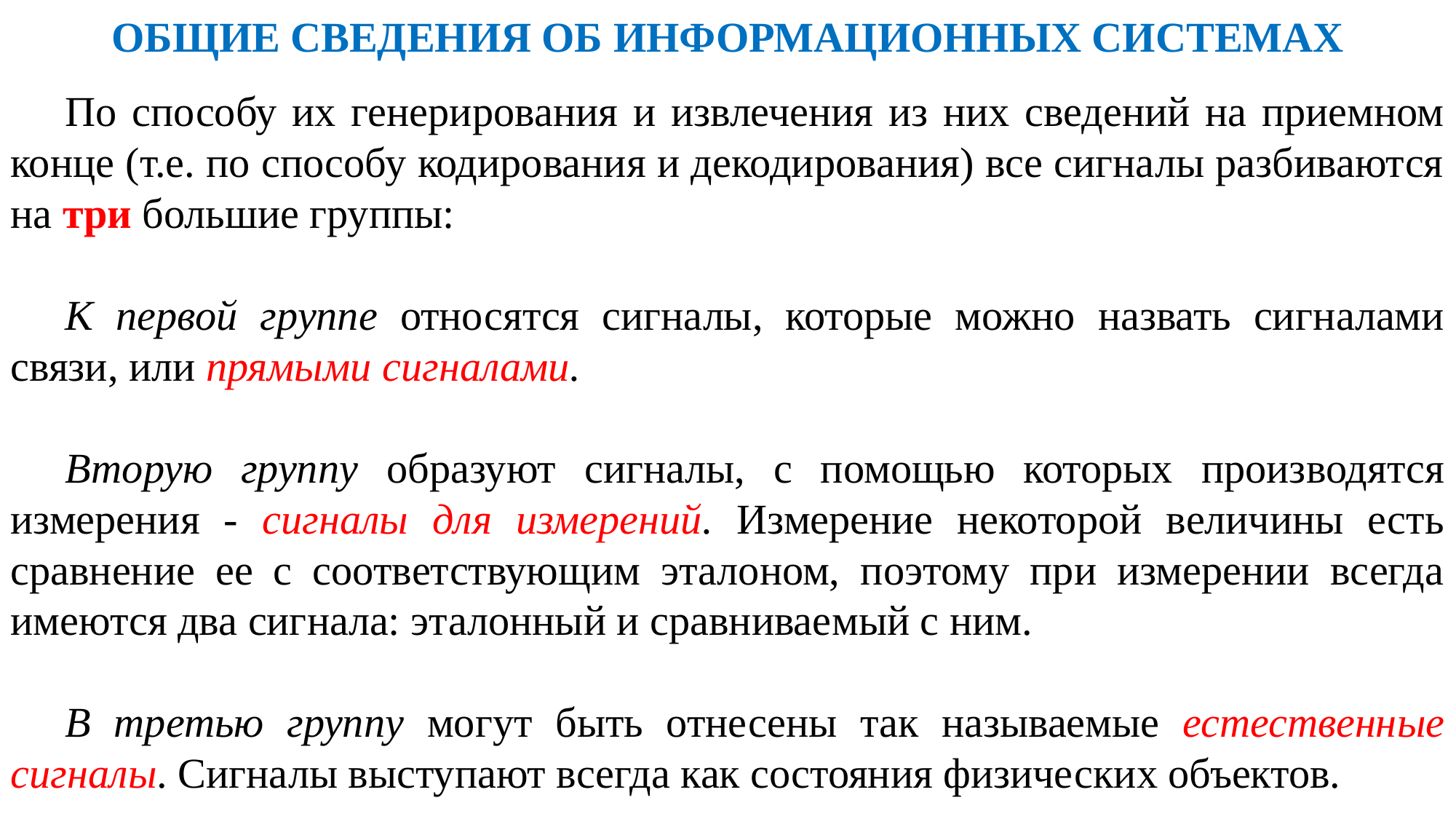

ОБЩИЕ СВЕДЕНИЯ ОБ ИНФОРМАЦИОННЫХ СИСТЕМАХ
По способу их ге­нерирования и извлечения из них сведений на приемном конце (т.е. по способу кодирования и декодирования) все сигналы разбиваются на три большие группы:

К первой группе относятся сигналы, которые можно назвать сиг­налами связи, или прямыми сигналами.

Вторую группу образуют сигналы, с помощью которых произ­водятся измерения - сигналы для измерений. Измерение некоторой величины есть сравнение ее с соответствующим эталоном, поэтому при измерении всегда имеются два сигнала: эталонный и сравнивае­мый с ним.

В третью группу могут быть отнесены так называемые естест­венные сигналы. Сигналы выступают всегда как состояния физиче­ских объектов.